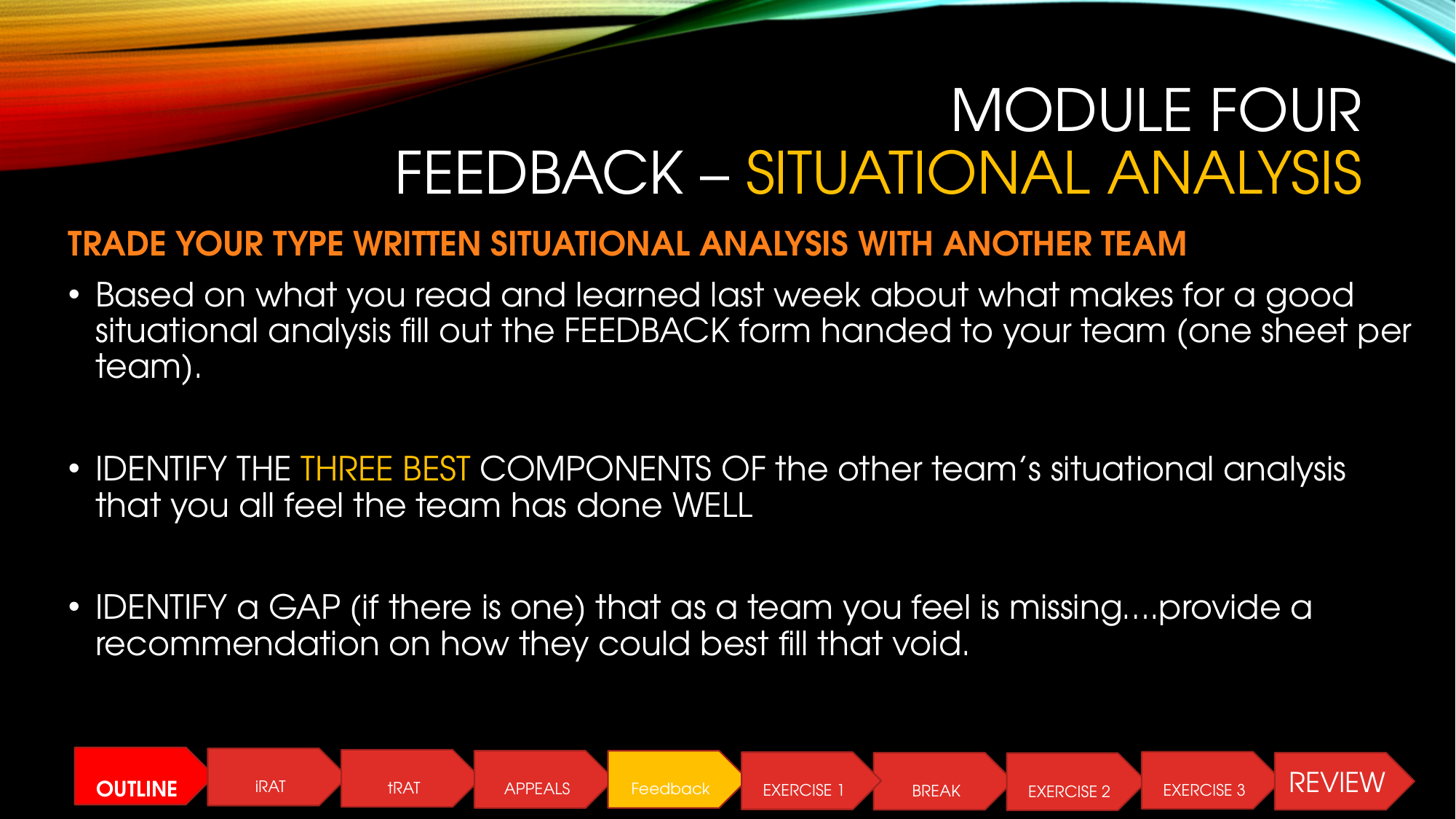

# MODULE four feedback – Situational analysis
TRADE YOUR TYPE WRITTEN SITUATIONAL ANALYSIS WITH ANOTHER TEAM
Based on what you read and learned last week about what makes for a good situational analysis fill out the FEEDBACK form handed to your team (one sheet per team).

IDENTIFY THE THREE BEST COMPONENTS OF the other team’s situational analysis that you all feel the team has done WELL

IDENTIFY a GAP (if there is one) that as a team you feel is missing….provide a recommendation on how they could best fill that void.
OUTLINE
iRAT
tRAT
APPEALS
Feedback
EXERCISE 3
EXERCISE 1
REVIEW
BREAK
EXERCISE 2